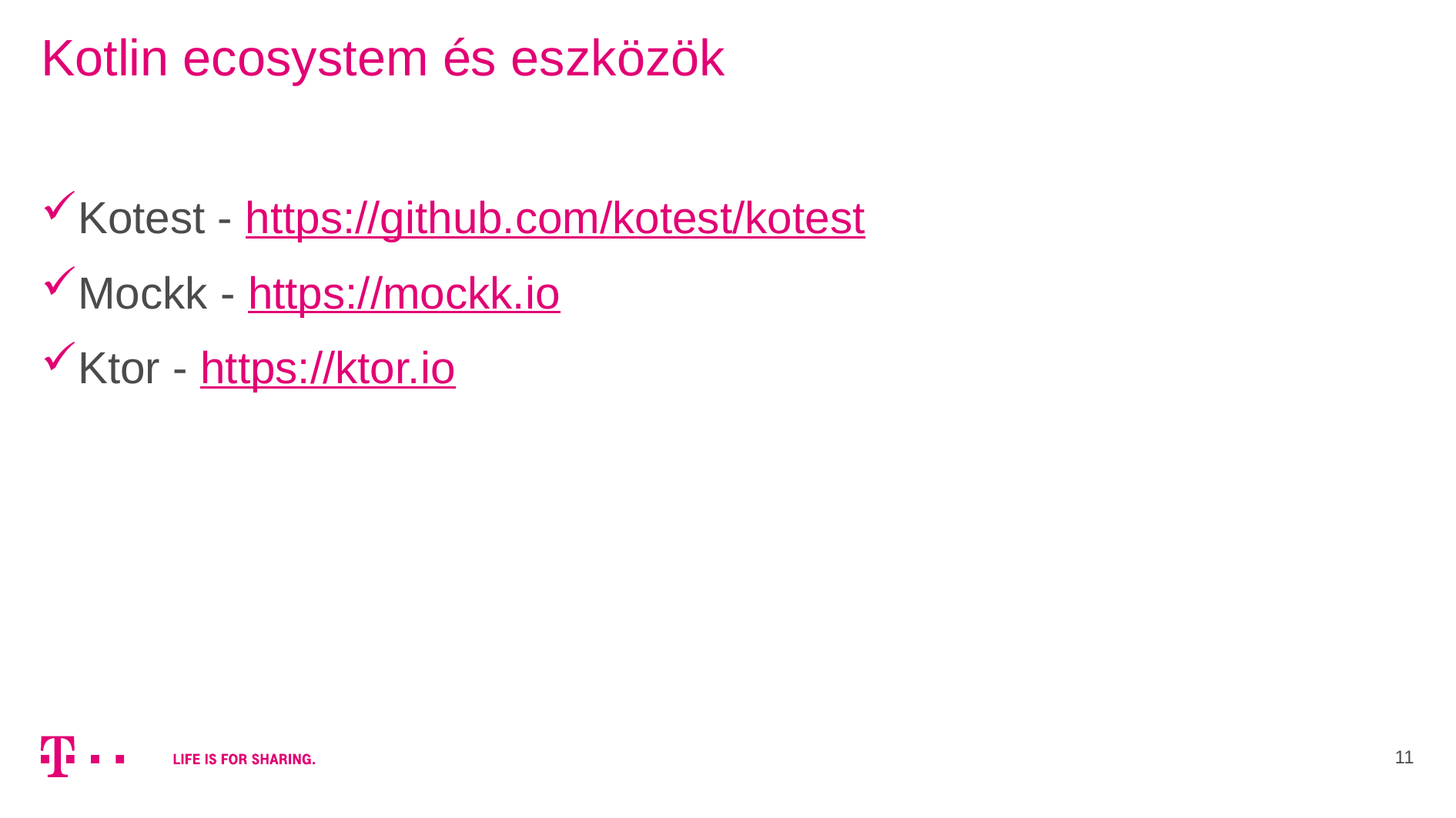

# Kotlin ecosystem és eszközök
Kotest - https://github.com/kotest/kotest
Mockk - https://mockk.io
Ktor - https://ktor.io

11